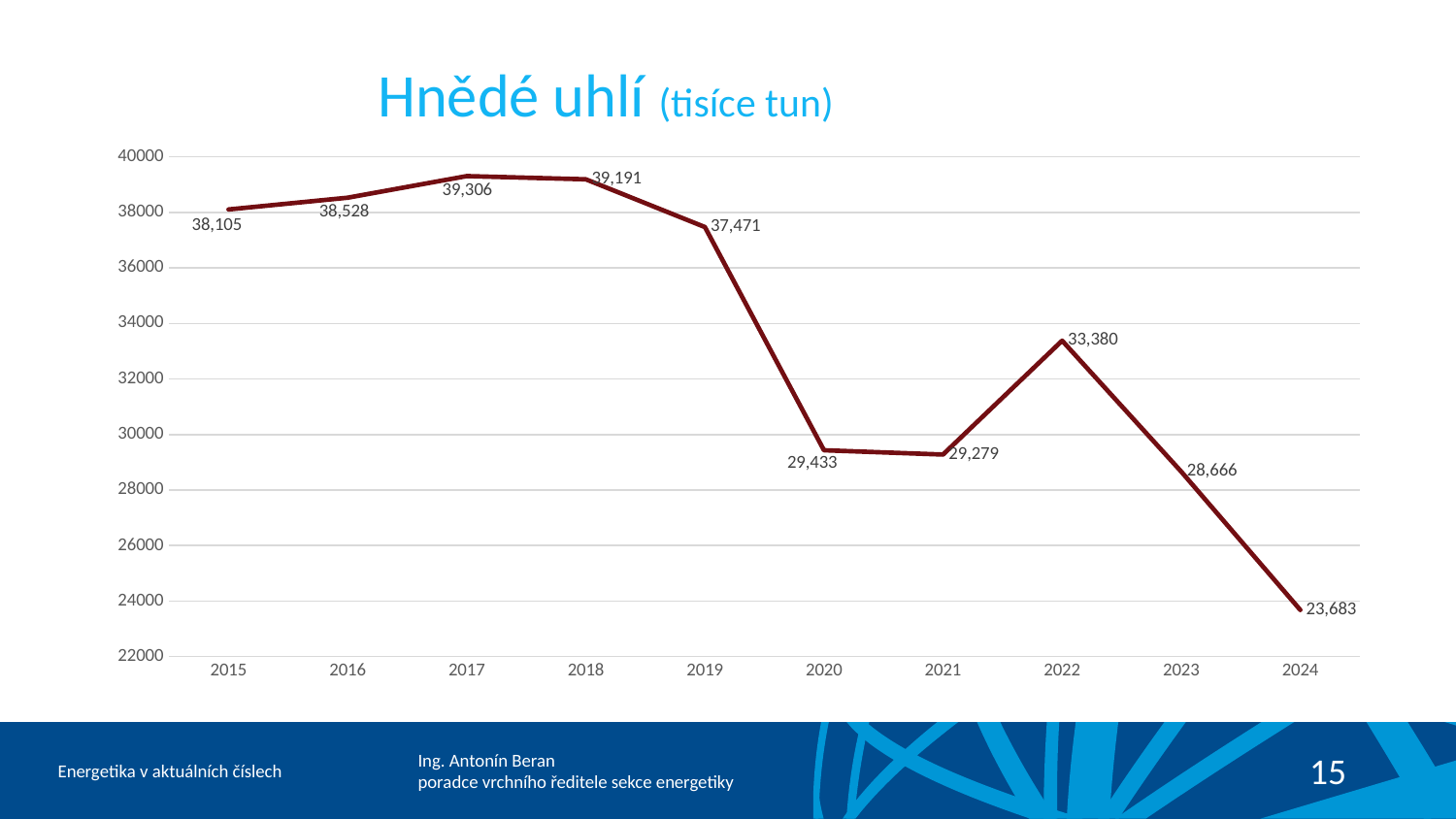

# Hnědé uhlí (tisíce tun)

### Chart

| Category |  |
|---|---|
| 2015 | 38105.0 |
| 2016 | 38528.0 |
| 2017 | 39306.0 |
| 2018 | 39191.0 |
| 2019 | 37471.0 |
| 2020 | 29433.0 |
| 2021 | 29279.0 |
| 2022 | 33380.0 |
| 2023 | 28666.0 |
| 2024 | 23683.0 |